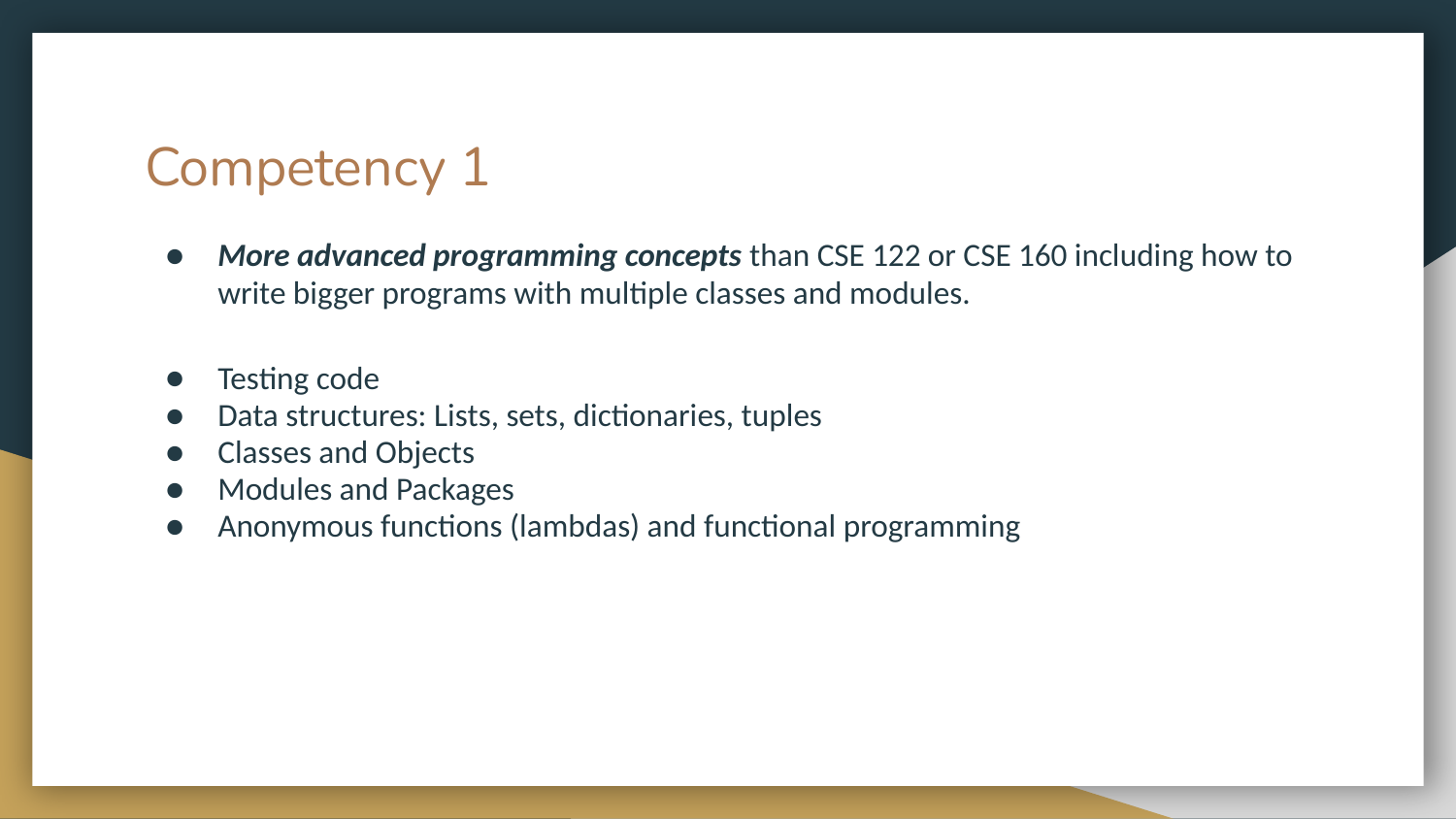

# Competency 1
More advanced programming concepts than CSE 122 or CSE 160 including how to write bigger programs with multiple classes and modules.
Testing code
Data structures: Lists, sets, dictionaries, tuples
Classes and Objects
Modules and Packages
Anonymous functions (lambdas) and functional programming